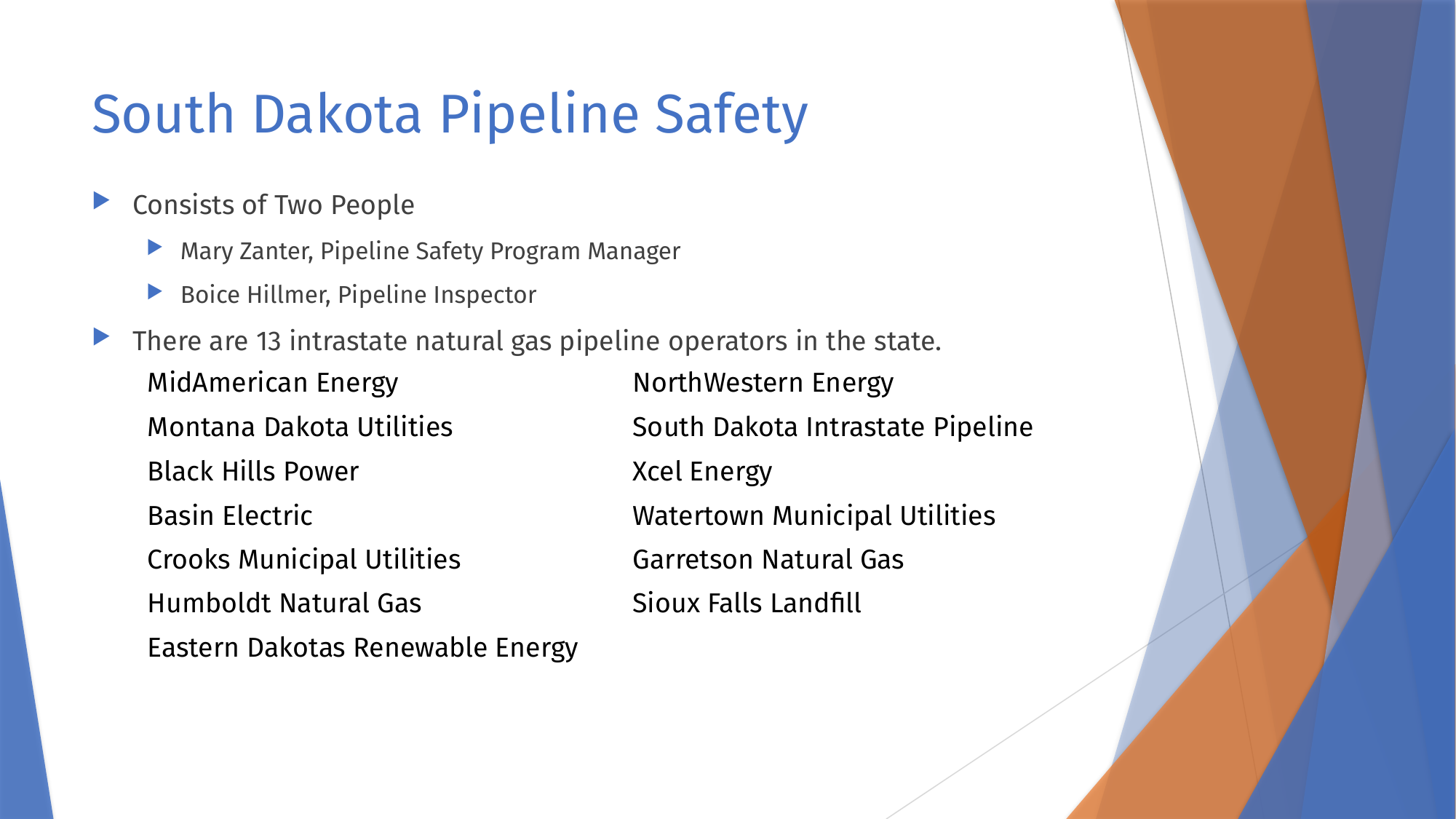

# South Dakota Pipeline Safety
Consists of Two People
Mary Zanter, Pipeline Safety Program Manager
Boice Hillmer, Pipeline Inspector
There are 13 intrastate natural gas pipeline operators in the state.

| MidAmerican Energy | NorthWestern Energy |
| --- | --- |
| Montana Dakota Utilities | South Dakota Intrastate Pipeline |
| Black Hills Power | Xcel Energy |
| Basin Electric | Watertown Municipal Utilities |
| Crooks Municipal Utilities | Garretson Natural Gas |
| Humboldt Natural Gas | Sioux Falls Landfill |
| Eastern Dakotas Renewable Energy |  |